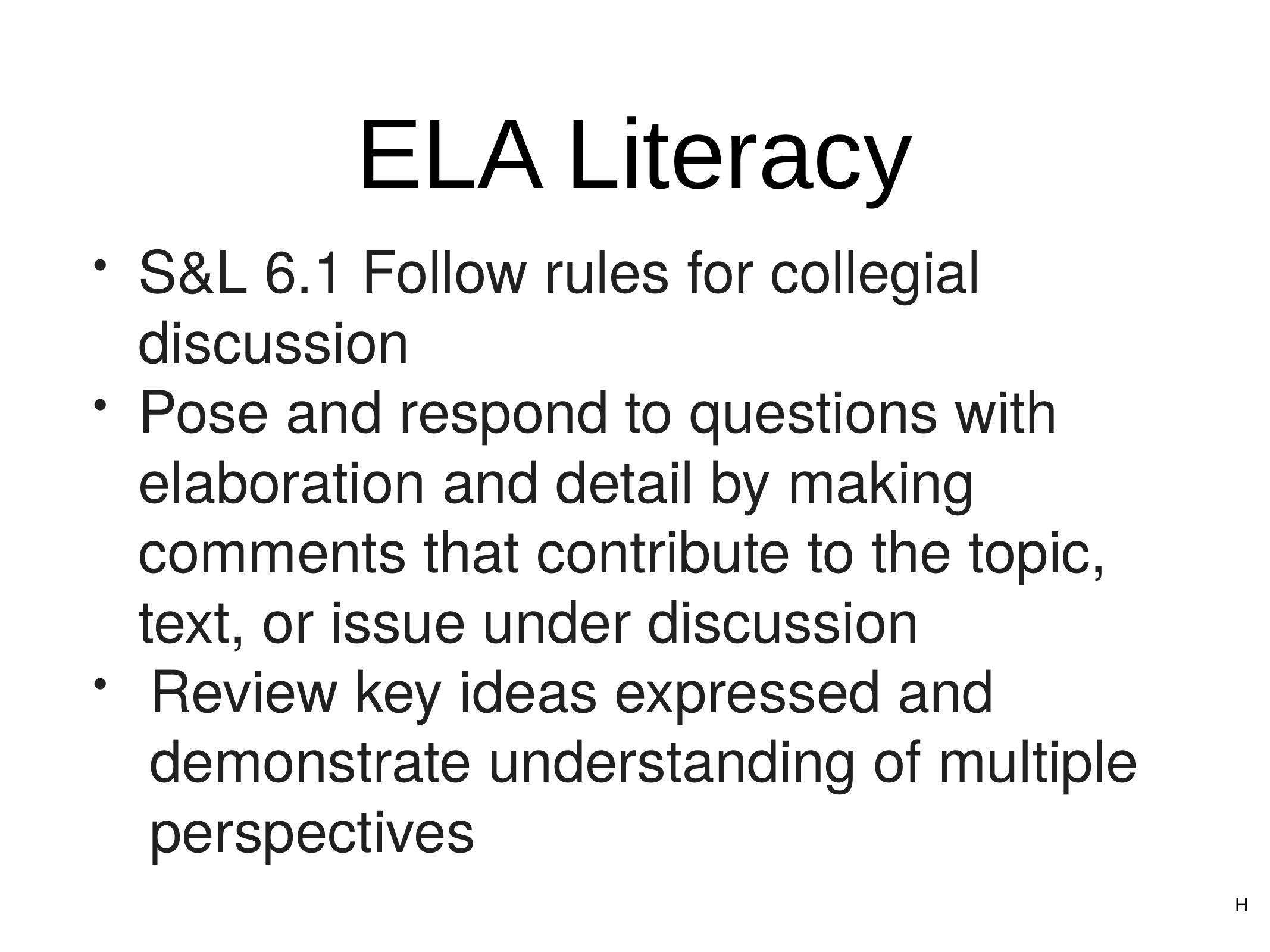

# ELA Literacy
S&L 6.1 Follow rules for collegial discussion
Pose and respond to questions with elaboration and detail by making comments that contribute to the topic, text, or issue under discussion
Review key ideas expressed and demonstrate understanding of multiple perspectives
H